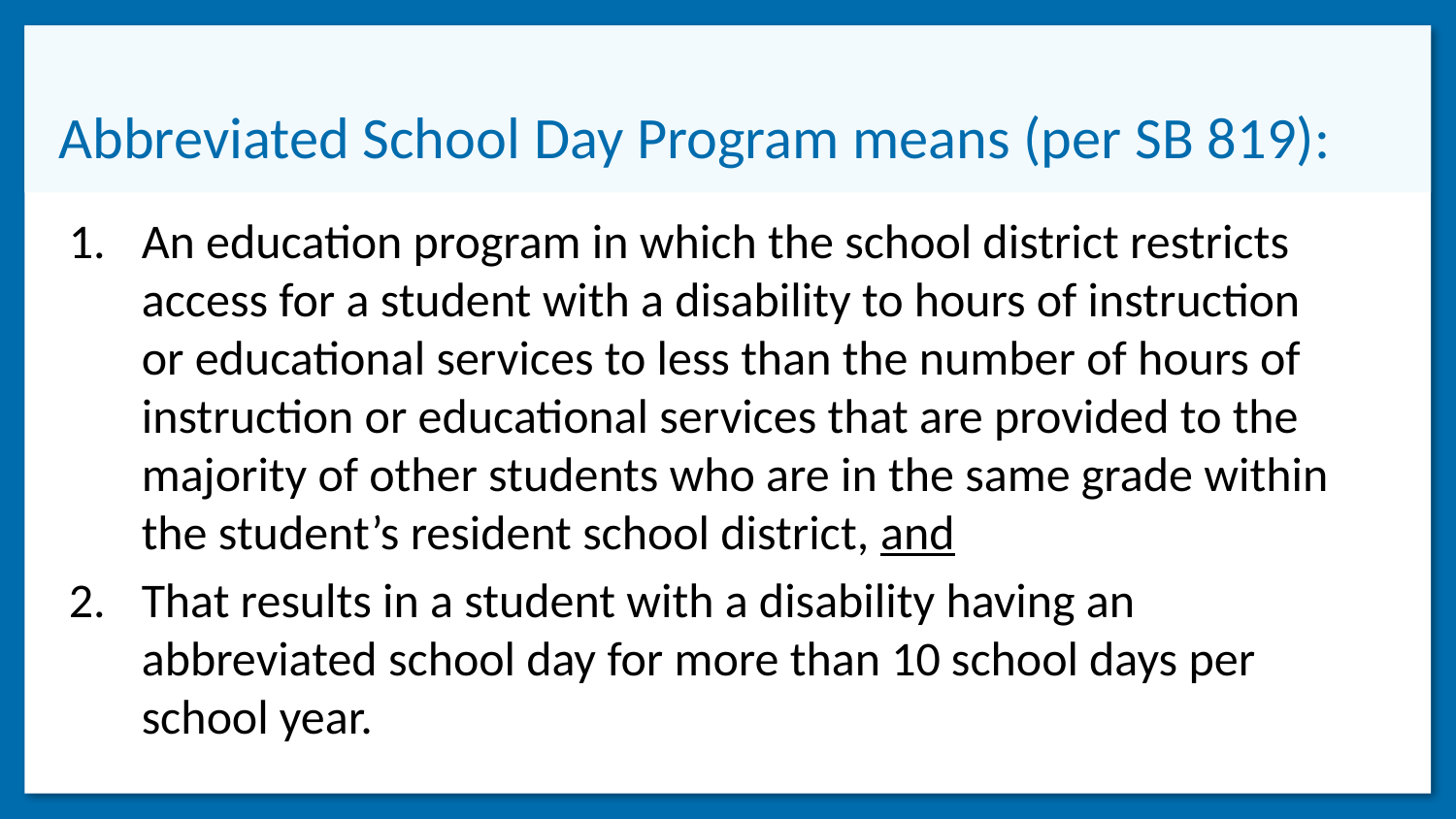

# Abbreviated School Day Program means (per SB 819):
An education program in which the school district restricts access for a student with a disability to hours of instruction or educational services to less than the number of hours of instruction or educational services that are provided to the majority of other students who are in the same grade within the student’s resident school district, and
That results in a student with a disability having an abbreviated school day for more than 10 school days per school year.